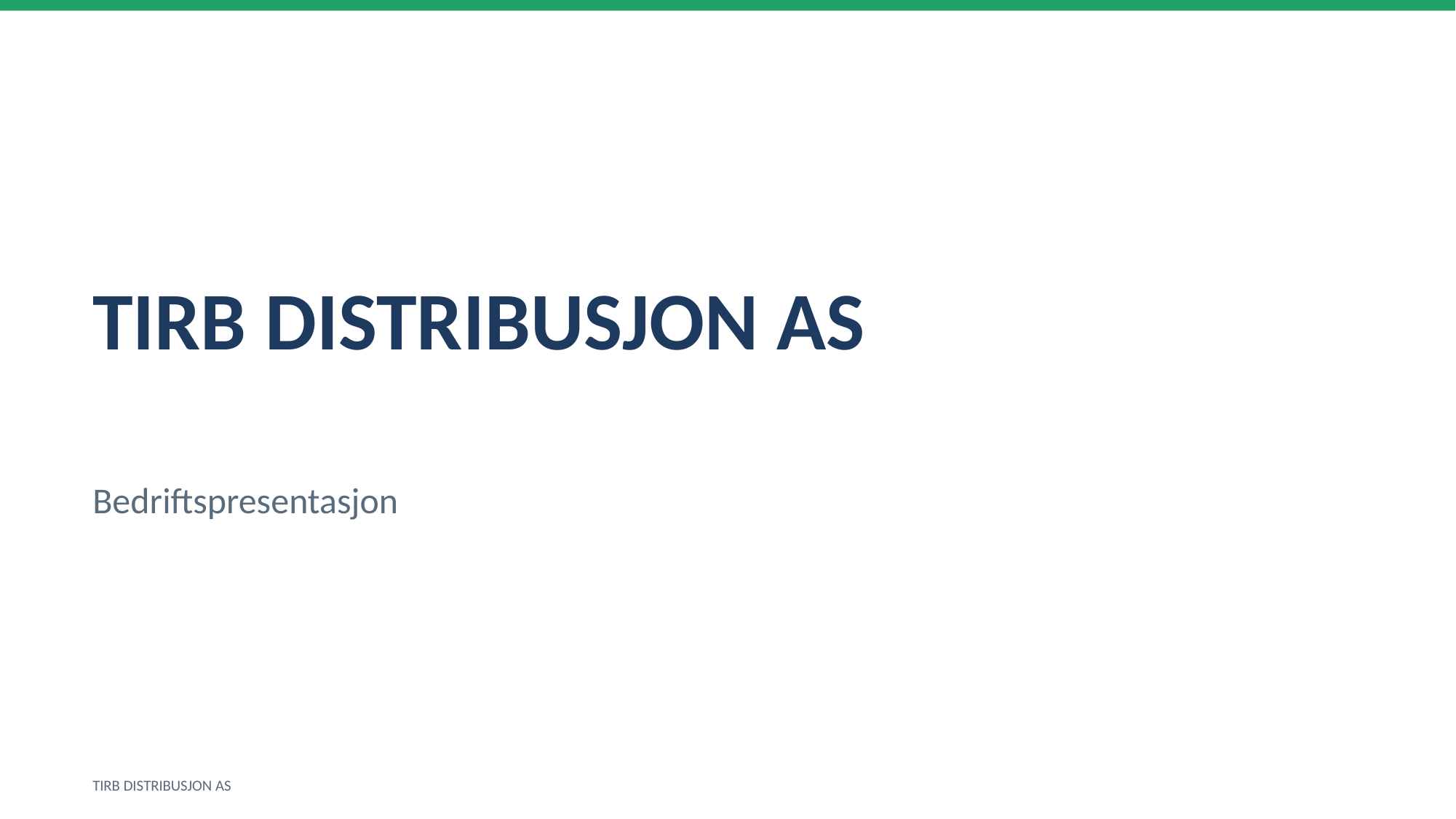

TIRB DISTRIBUSJON AS
Bedriftspresentasjon
TIRB DISTRIBUSJON AS